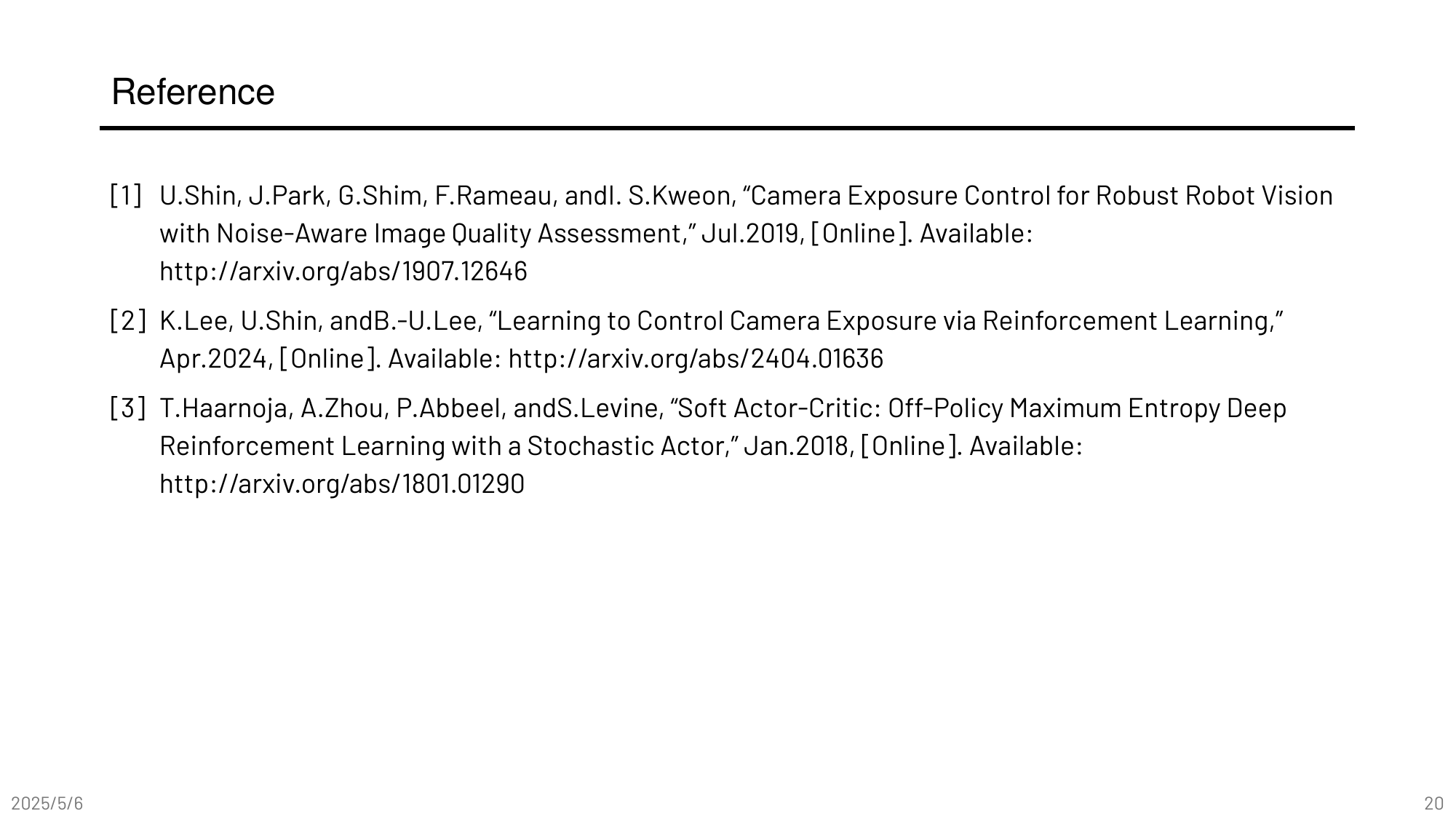

# Reference
[1]	U.Shin, J.Park, G.Shim, F.Rameau, andI. S.Kweon, “Camera Exposure Control for Robust Robot Vision with Noise-Aware Image Quality Assessment,” Jul.2019, [Online]. Available: http://arxiv.org/abs/1907.12646
[2]	K.Lee, U.Shin, andB.-U.Lee, “Learning to Control Camera Exposure via Reinforcement Learning,” Apr.2024, [Online]. Available: http://arxiv.org/abs/2404.01636
[3]	T.Haarnoja, A.Zhou, P.Abbeel, andS.Levine, “Soft Actor-Critic: Off-Policy Maximum Entropy Deep Reinforcement Learning with a Stochastic Actor,” Jan.2018, [Online]. Available: http://arxiv.org/abs/1801.01290
2025/5/6
20